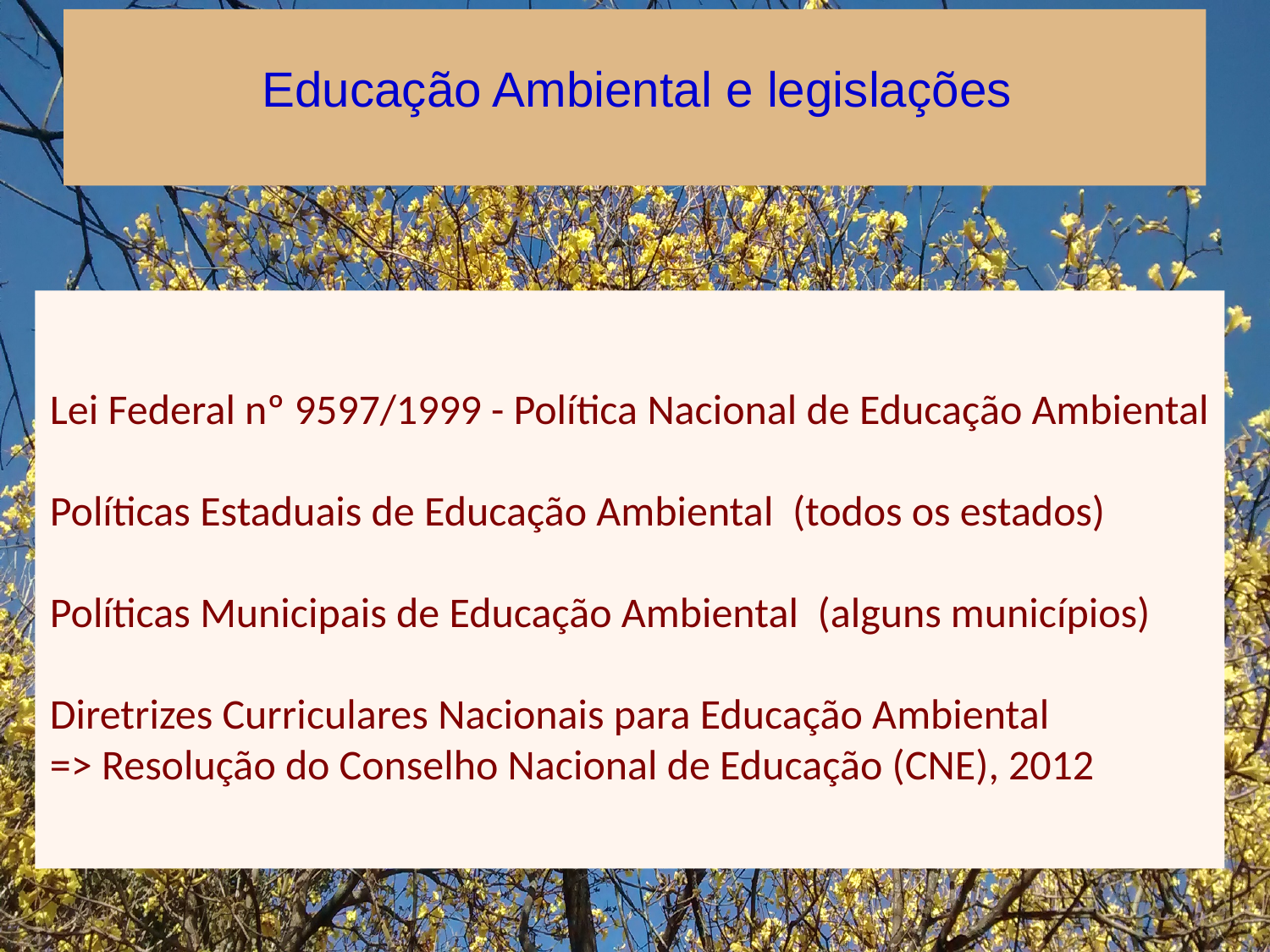

Educação Ambiental e legislações

Lei Federal nº 9597/1999 - Política Nacional de Educação Ambiental

Políticas Estaduais de Educação Ambiental  (todos os estados)

Políticas Municipais de Educação Ambiental  (alguns municípios)

Diretrizes Curriculares Nacionais para Educação Ambiental
=> Resolução do Conselho Nacional de Educação (CNE), 2012